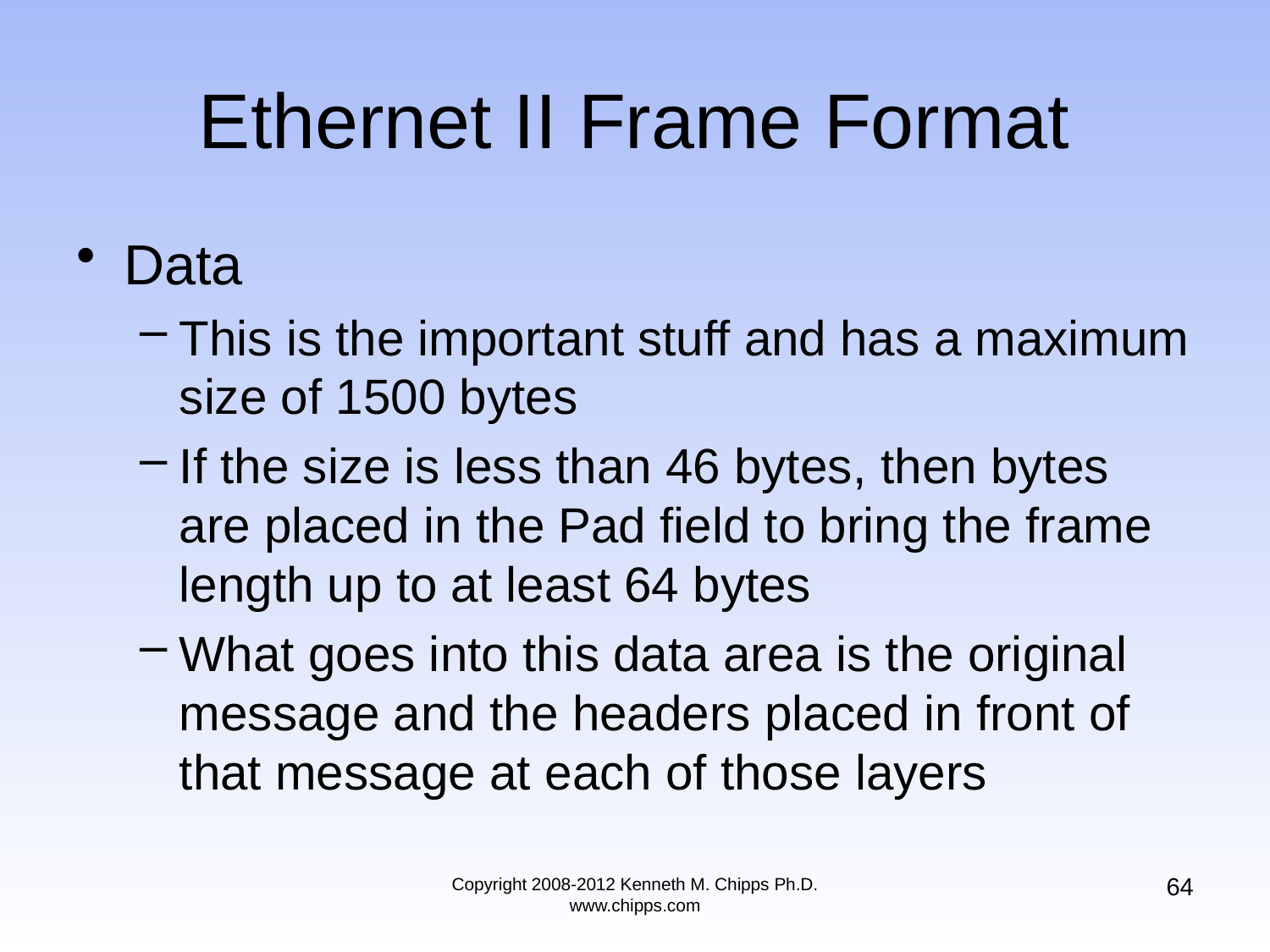

# Ethernet II Frame Format
Data
This is the important stuff and has a maximum size of 1500 bytes
If the size is less than 46 bytes, then bytes are placed in the Pad field to bring the frame length up to at least 64 bytes
What goes into this data area is the original message and the headers placed in front of that message at each of those layers
64
Copyright 2008-2012 Kenneth M. Chipps Ph.D. www.chipps.com